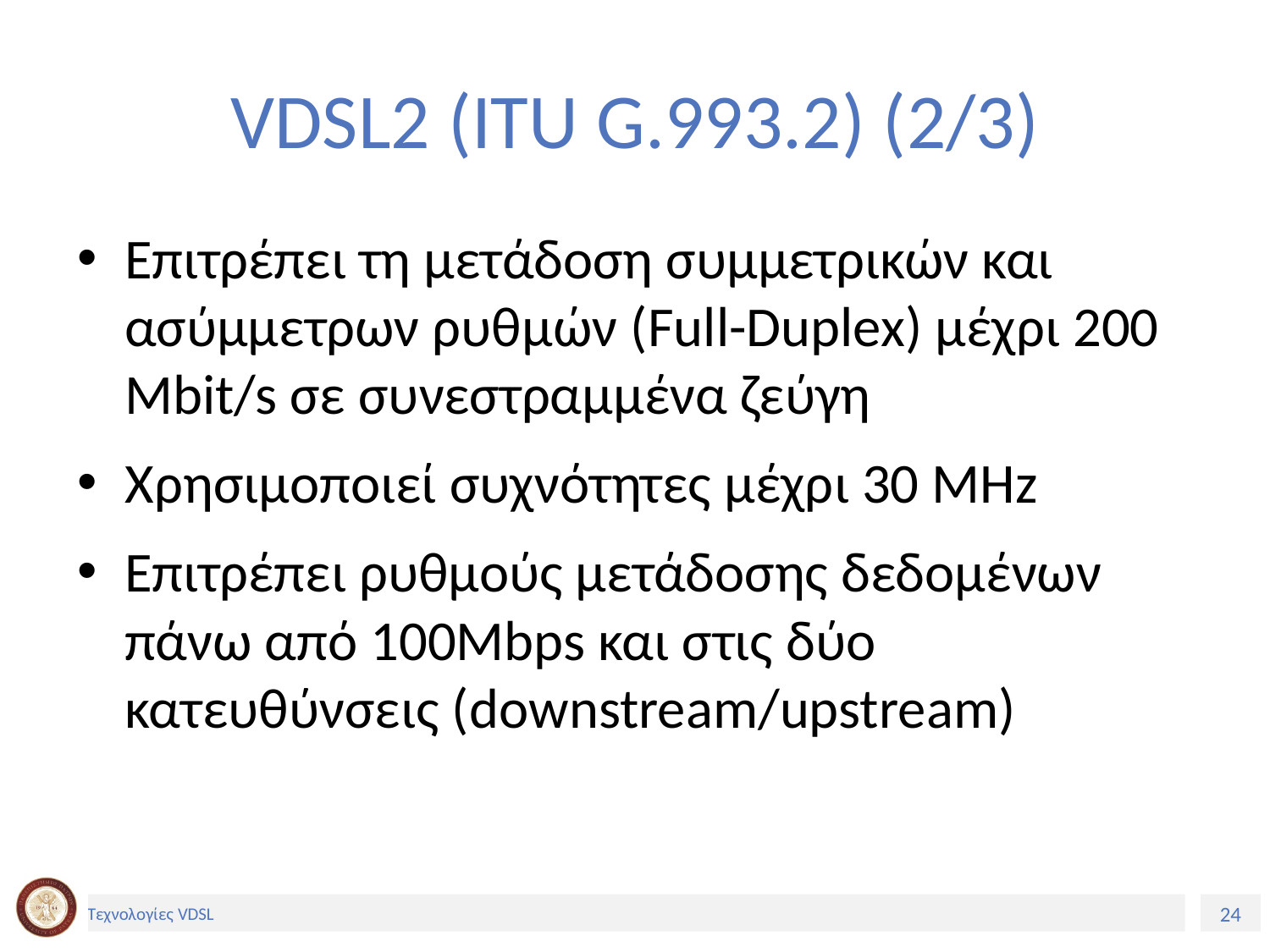

# VDSL2 (ITU G.993.2) (2/3)
Επιτρέπει τη μετάδοση συμμετρικών και ασύμμετρων ρυθμών (Full-Duplex) μέχρι 200 Mbit/s σε συνεστραμμένα ζεύγη
Χρησιμοποιεί συχνότητες μέχρι 30 MHz
Επιτρέπει ρυθμούς μετάδοσης δεδομένων πάνω από 100Mbps και στις δύο κατευθύνσεις (downstream/upstream)